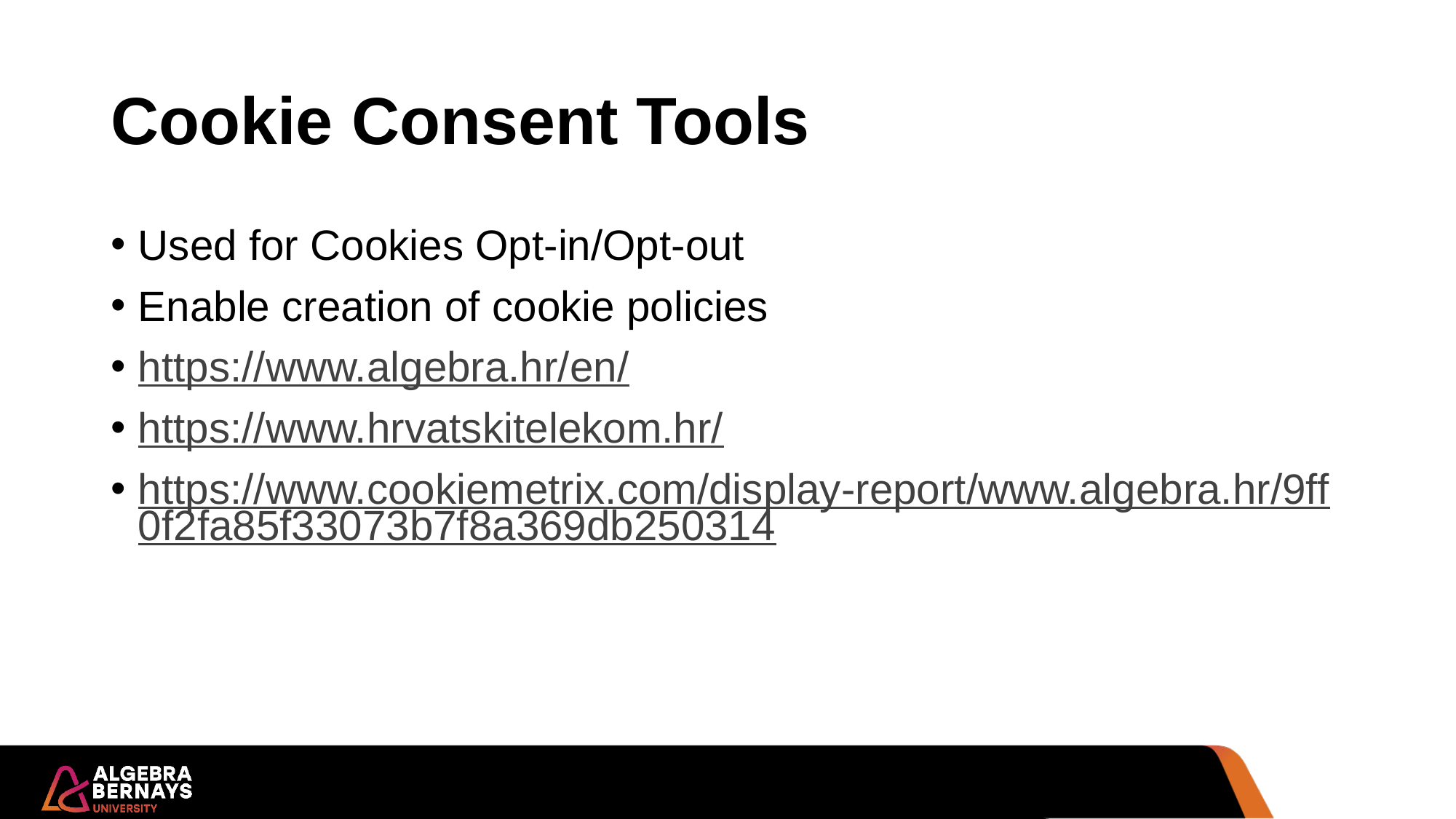

# Cookie Consent Tools
Used for Cookies Opt-in/Opt-out
Enable creation of cookie policies
https://www.algebra.hr/en/
https://www.hrvatskitelekom.hr/
https://www.cookiemetrix.com/display-report/www.algebra.hr/9ff0f2fa85f33073b7f8a369db250314